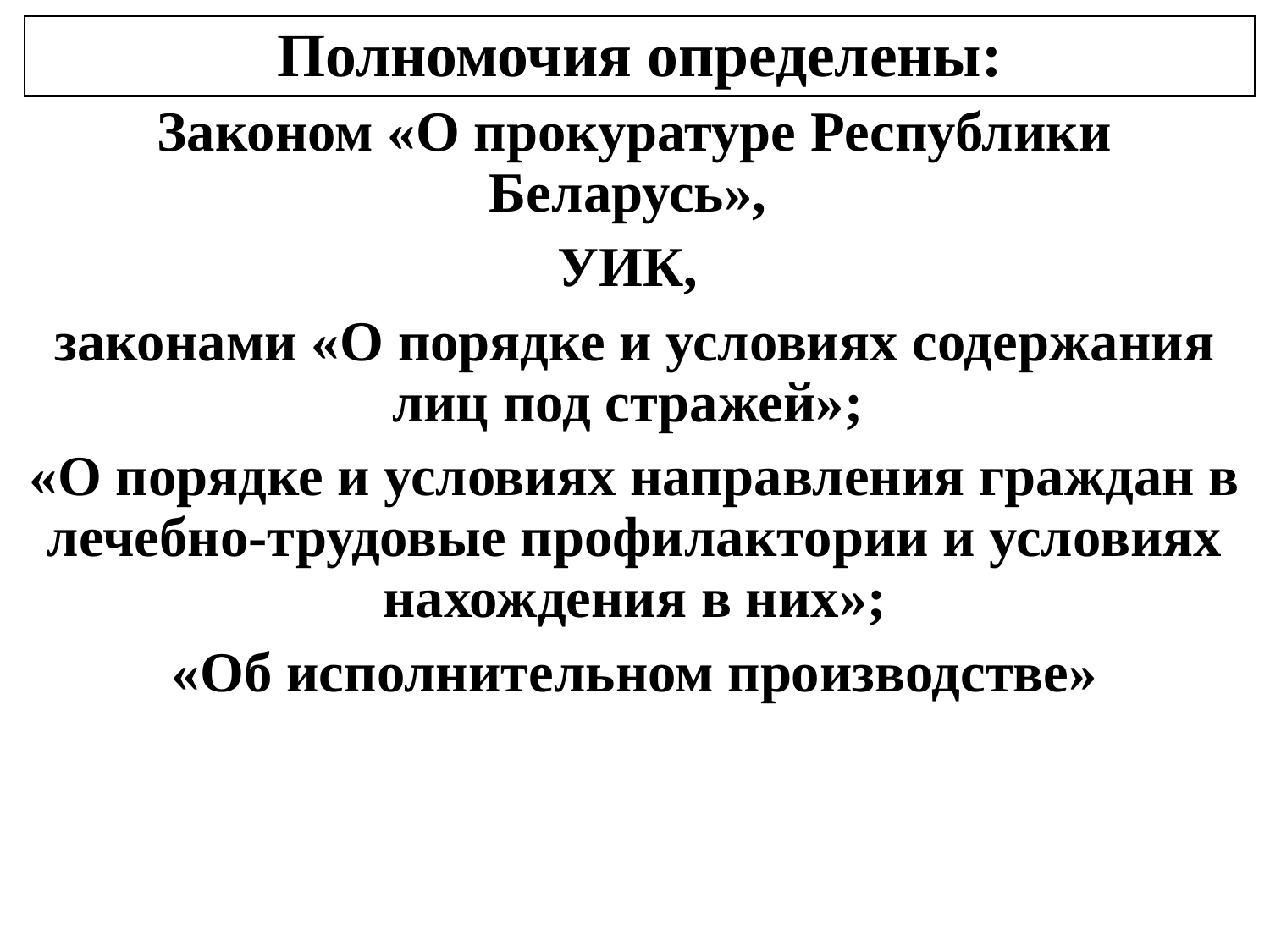

# Полномочия определены:
Законом «О прокуратуре Республики Беларусь»,
УИК,
законами «О порядке и условиях содержания лиц под стражей»;
«О порядке и условиях направления граждан в лечебно-трудовые профилактории и условиях нахождения в них»;
«Об исполнительном производстве»